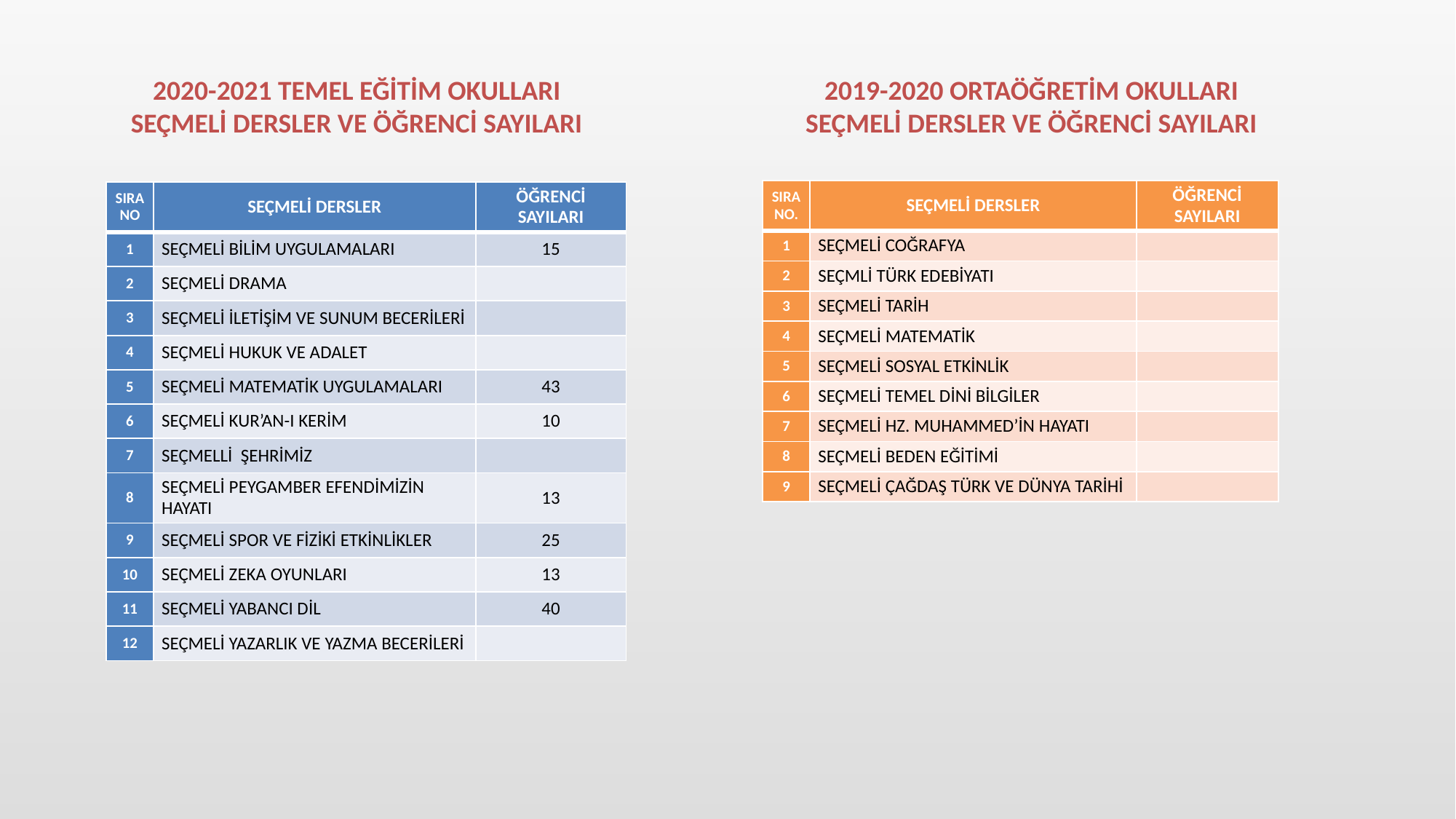

2019-2020 ORTAÖĞRETİM OKULLARI
SEÇMELİ DERSLER VE ÖĞRENCİ SAYILARI
2020-2021 TEMEL EĞİTİM OKULLARI
SEÇMELİ DERSLER VE ÖĞRENCİ SAYILARI
| SIRA NO. | SEÇMELİ DERSLER | ÖĞRENCİ SAYILARI |
| --- | --- | --- |
| 1 | SEÇMELİ COĞRAFYA |  |
| 2 | SEÇMLİ TÜRK EDEBİYATI |  |
| 3 | SEÇMELİ TARİH |  |
| 4 | SEÇMELİ MATEMATİK |  |
| 5 | SEÇMELİ SOSYAL ETKİNLİK |  |
| 6 | SEÇMELİ TEMEL DİNİ BİLGİLER |  |
| 7 | SEÇMELİ HZ. MUHAMMED’İN HAYATI |  |
| 8 | SEÇMELİ BEDEN EĞİTİMİ |  |
| 9 | SEÇMELİ ÇAĞDAŞ TÜRK VE DÜNYA TARİHİ |  |
| SIRA NO | SEÇMELİ DERSLER | ÖĞRENCİ SAYILARI |
| --- | --- | --- |
| 1 | SEÇMELİ BİLİM UYGULAMALARI | 15 |
| 2 | SEÇMELİ DRAMA |  |
| 3 | SEÇMELİ İLETİŞİM VE SUNUM BECERİLERİ |  |
| 4 | SEÇMELİ HUKUK VE ADALET |  |
| 5 | SEÇMELİ MATEMATİK UYGULAMALARI | 43 |
| 6 | SEÇMELİ KUR’AN-I KERİM | 10 |
| 7 | SEÇMELLİ ŞEHRİMİZ |  |
| 8 | SEÇMELİ PEYGAMBER EFENDİMİZİN HAYATI | 13 |
| 9 | SEÇMELİ SPOR VE FİZİKİ ETKİNLİKLER | 25 |
| 10 | SEÇMELİ ZEKA OYUNLARI | 13 |
| 11 | SEÇMELİ YABANCI DİL | 40 |
| 12 | SEÇMELİ YAZARLIK VE YAZMA BECERİLERİ |  |